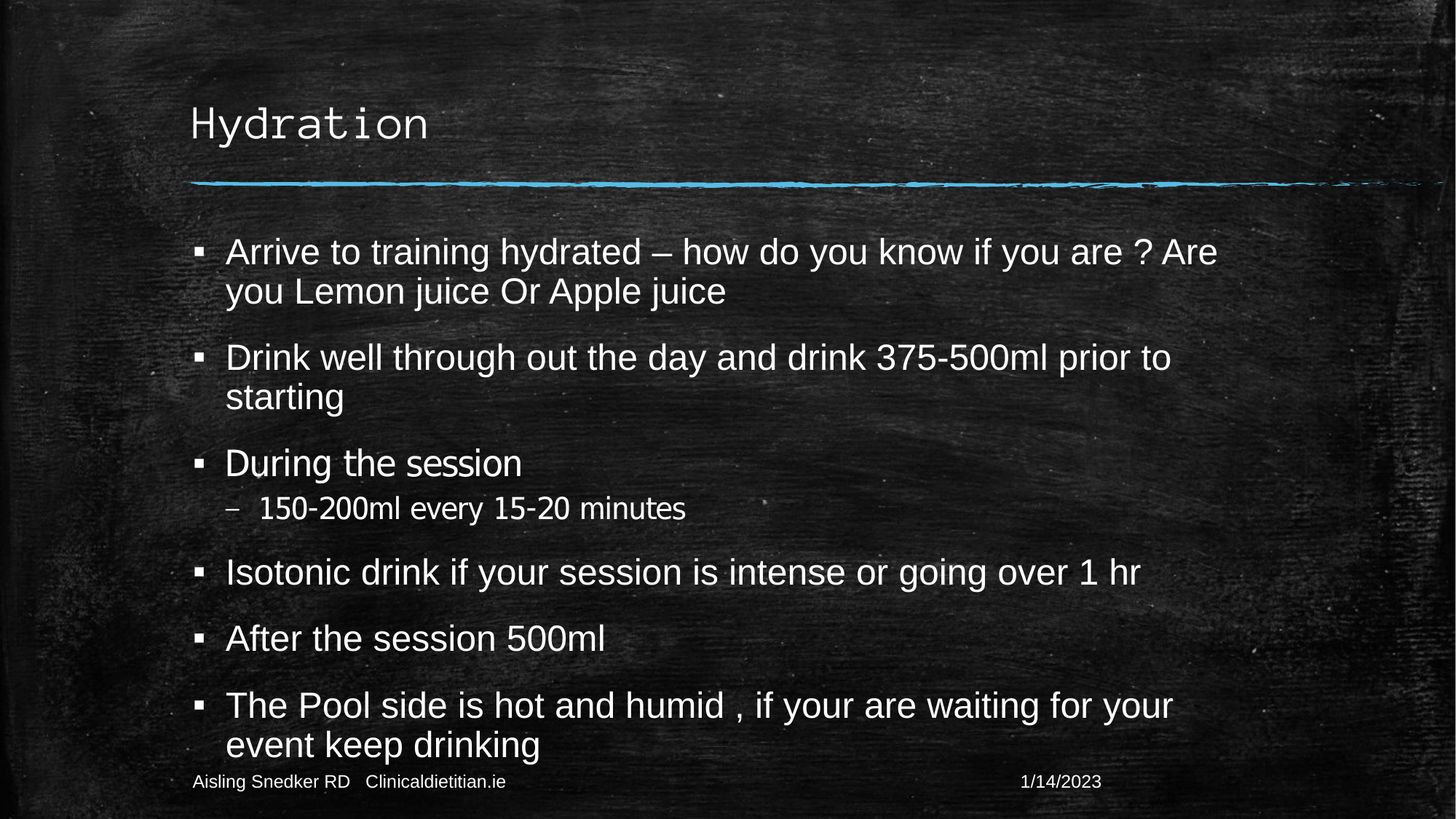

# Hydration
Arrive to training hydrated – how do you know if you are ? Are you Lemon juice Or Apple juice
Drink well through out the day and drink 375-500ml prior to starting
During the session
150-200ml every 15-20 minutes
Isotonic drink if your session is intense or going over 1 hr
After the session 500ml
The Pool side is hot and humid , if your are waiting for your event keep drinking
Aisling Snedker RD   Clinicaldietitian.ie
1/14/2023